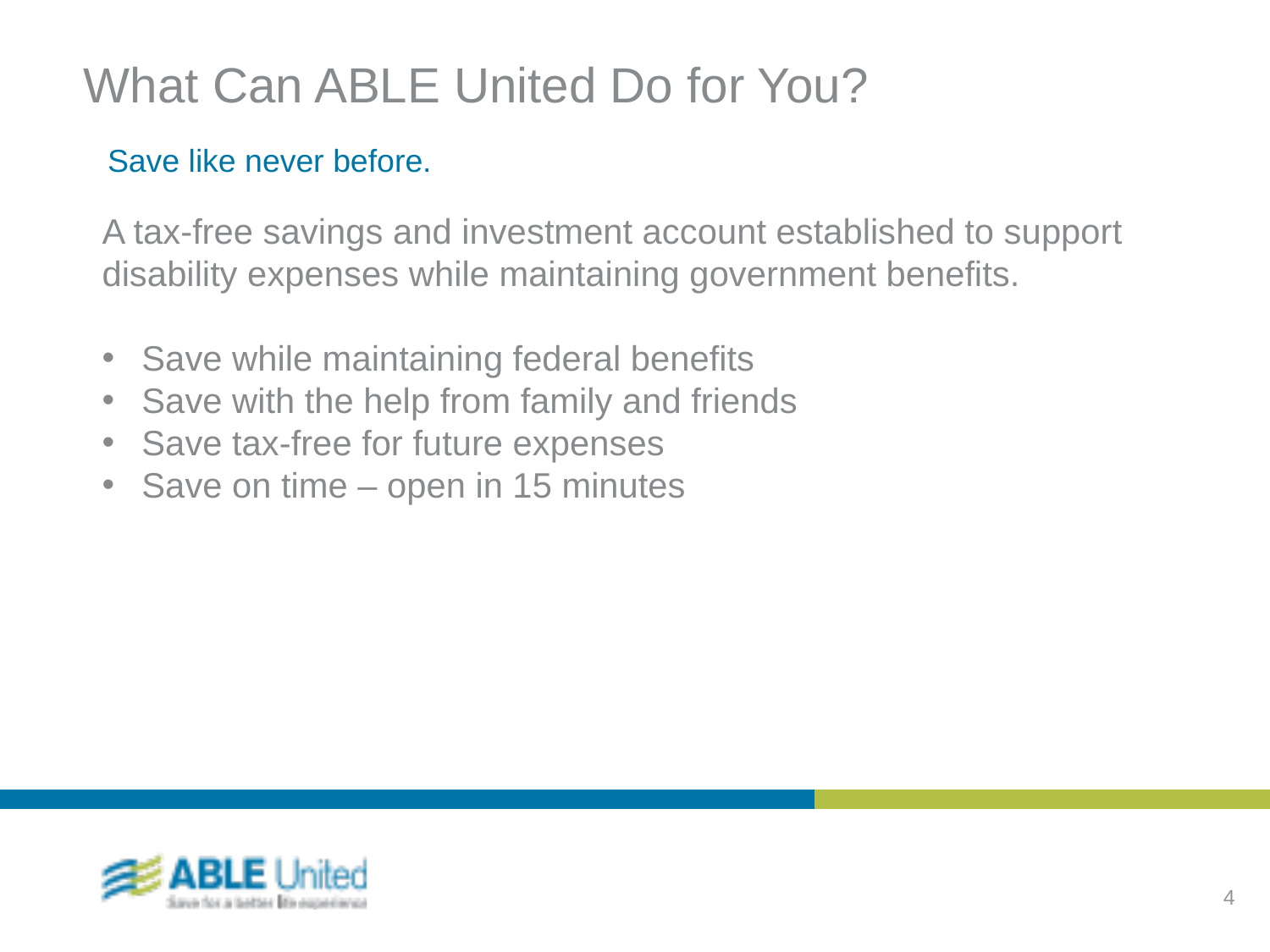

What Can ABLE United Do for You?
Save like never before.
A tax-free savings and investment account established to support disability expenses while maintaining government benefits.

Save while maintaining federal benefits
Save with the help from family and friends
Save tax-free for future expenses
Save on time – open in 15 minutes
4